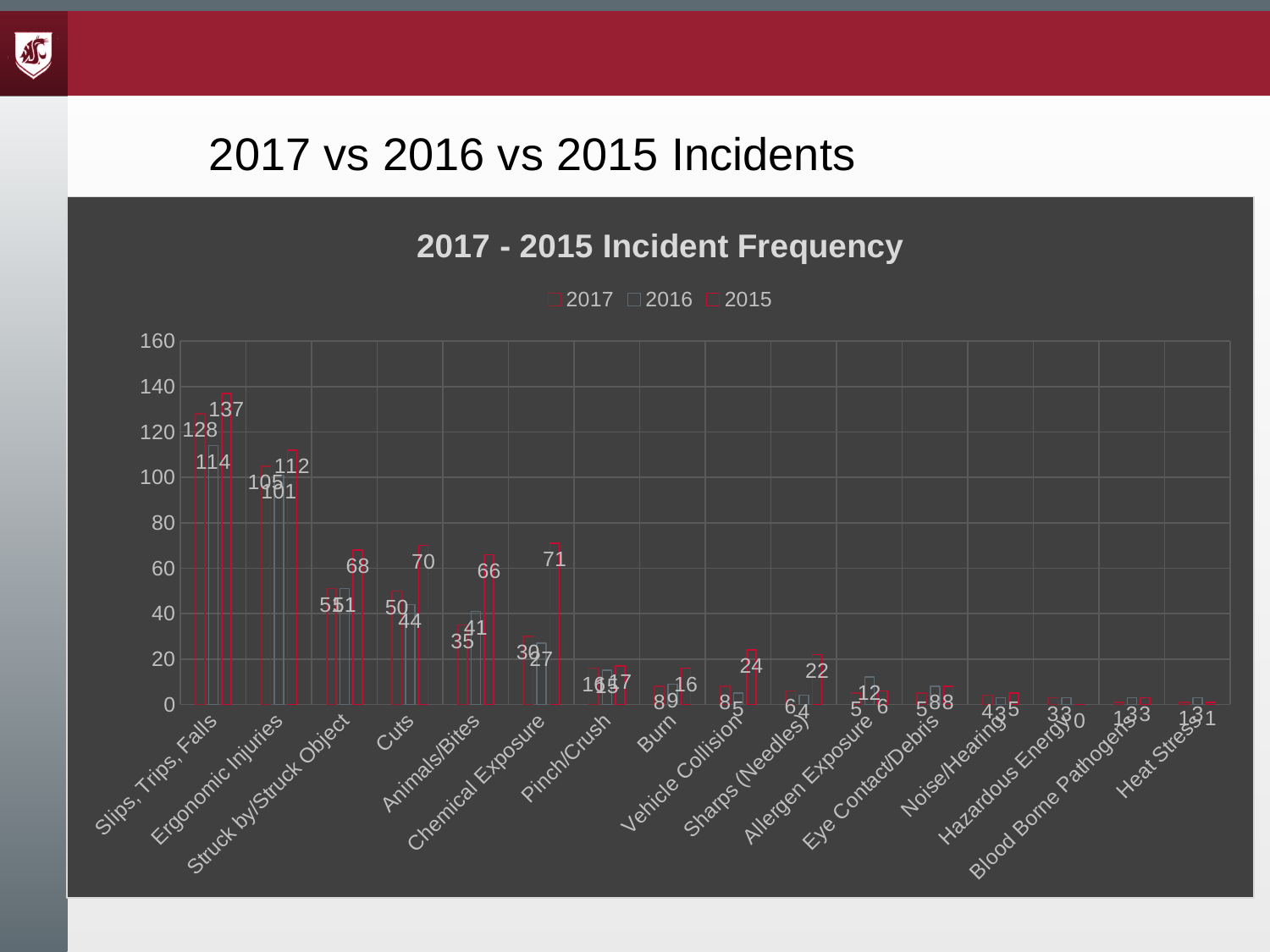

2017 vs 2016 vs 2015 Incidents

### Chart: 2017 - 2015 Incident Frequency

| Category | 2017 | 2016 | 2015 |
|---|---|---|---|
| Slips, Trips, Falls | 128.0 | 114.0 | 137.0 |
| Ergonomic Injuries | 105.0 | 101.0 | 112.0 |
| Struck by/Struck Object | 51.0 | 51.0 | 68.0 |
| Cuts | 50.0 | 44.0 | 70.0 |
| Animals/Bites | 35.0 | 41.0 | 66.0 |
| Chemical Exposure | 30.0 | 27.0 | 71.0 |
| Pinch/Crush | 16.0 | 15.0 | 17.0 |
| Burn | 8.0 | 9.0 | 16.0 |
| Vehicle Collision | 8.0 | 5.0 | 24.0 |
| Sharps (Needles) | 6.0 | 4.0 | 22.0 |
| Allergen Exposure | 5.0 | 12.0 | 6.0 |
| Eye Contact/Debris | 5.0 | 8.0 | 8.0 |
| Noise/Hearing | 4.0 | 3.0 | 5.0 |
| Hazardous Energy | 3.0 | 3.0 | 0.0 |
| Blood Borne Pathogens | 1.0 | 3.0 | 3.0 |
| Heat Stress | 1.0 | 3.0 | 1.0 |